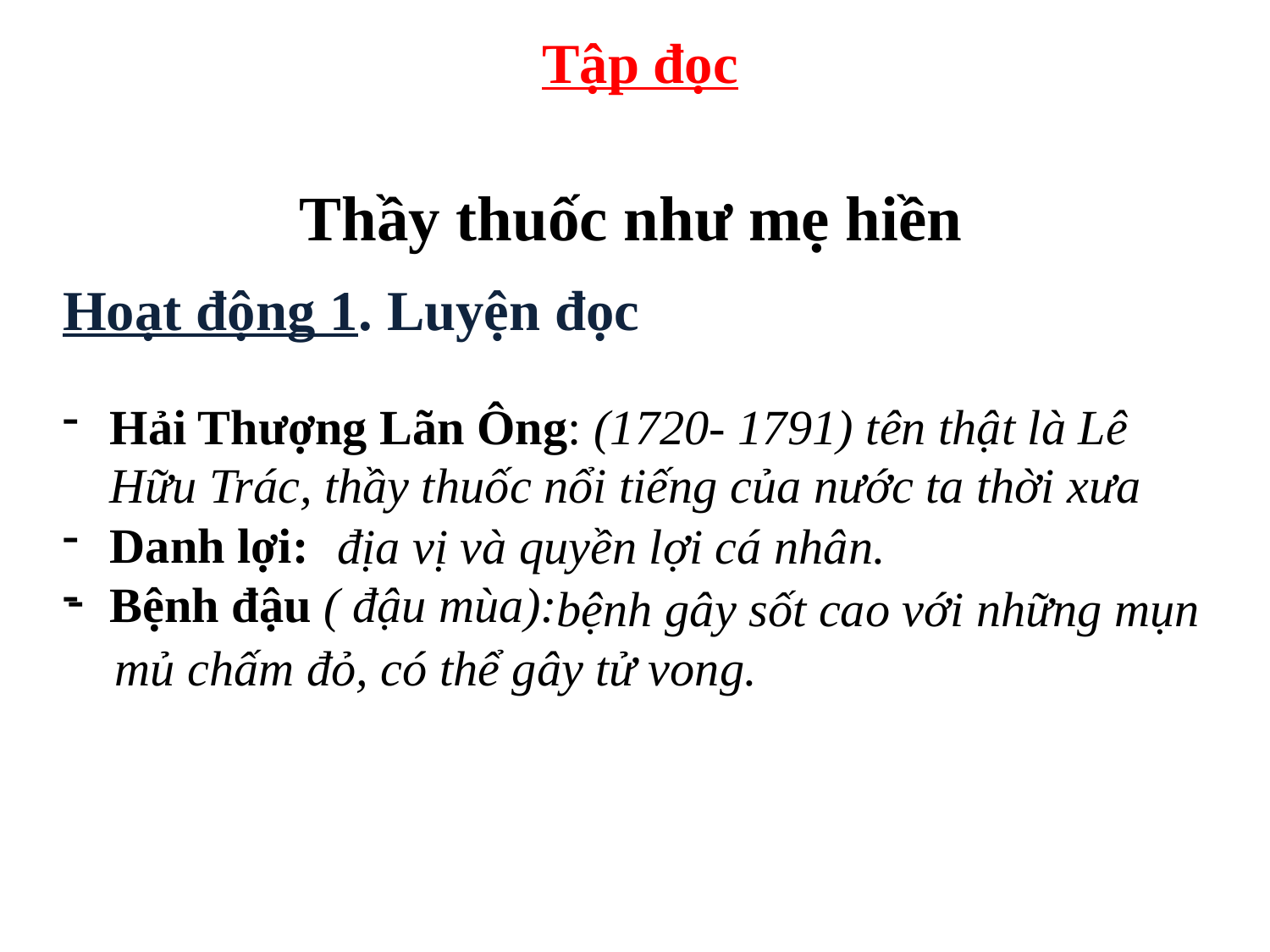

Tập đọc
Thầy thuốc như mẹ hiền
Hoạt động 1. Luyện đọc
Hải Thượng Lãn Ông: (1720- 1791) tên thật là Lê Hữu Trác, thầy thuốc nổi tiếng của nước ta thời xưa
Danh lợi:
Bệnh đậu ( đậu mùa):
địa vị và quyền lợi cá nhân.
                                    bệnh gây sốt cao với những mụn mủ chấm đỏ, có thể gây tử vong.